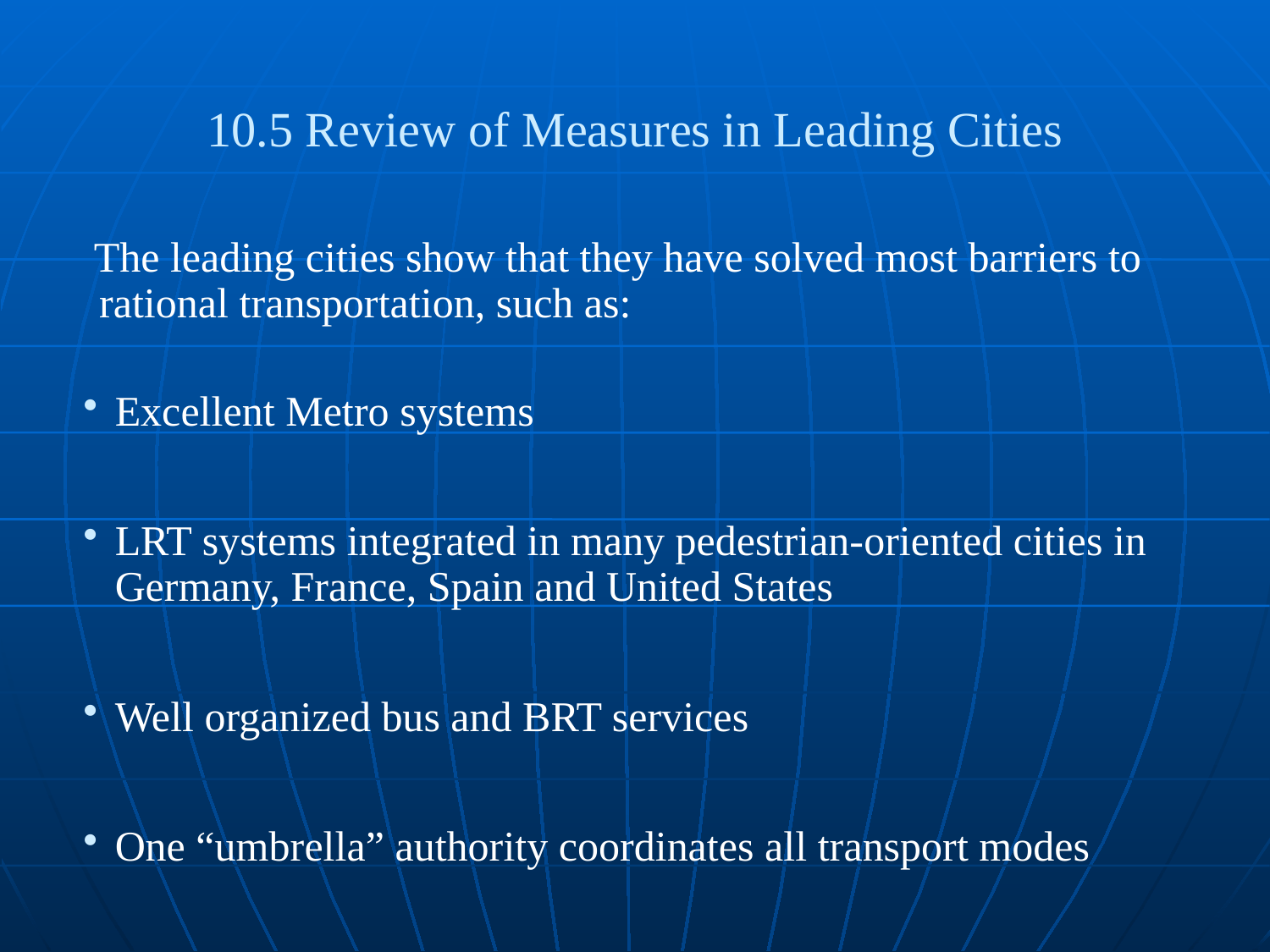

# 10.5 Review of Measures in Leading Cities
    The leading cities show that they have solved most barriers to rational transportation, such as:

Excellent Metro systems

LRT systems integrated in many pedestrian-oriented cities in Germany, France, Spain and United States

Well organized bus and BRT services

One “umbrella” authority coordinates all transport modes